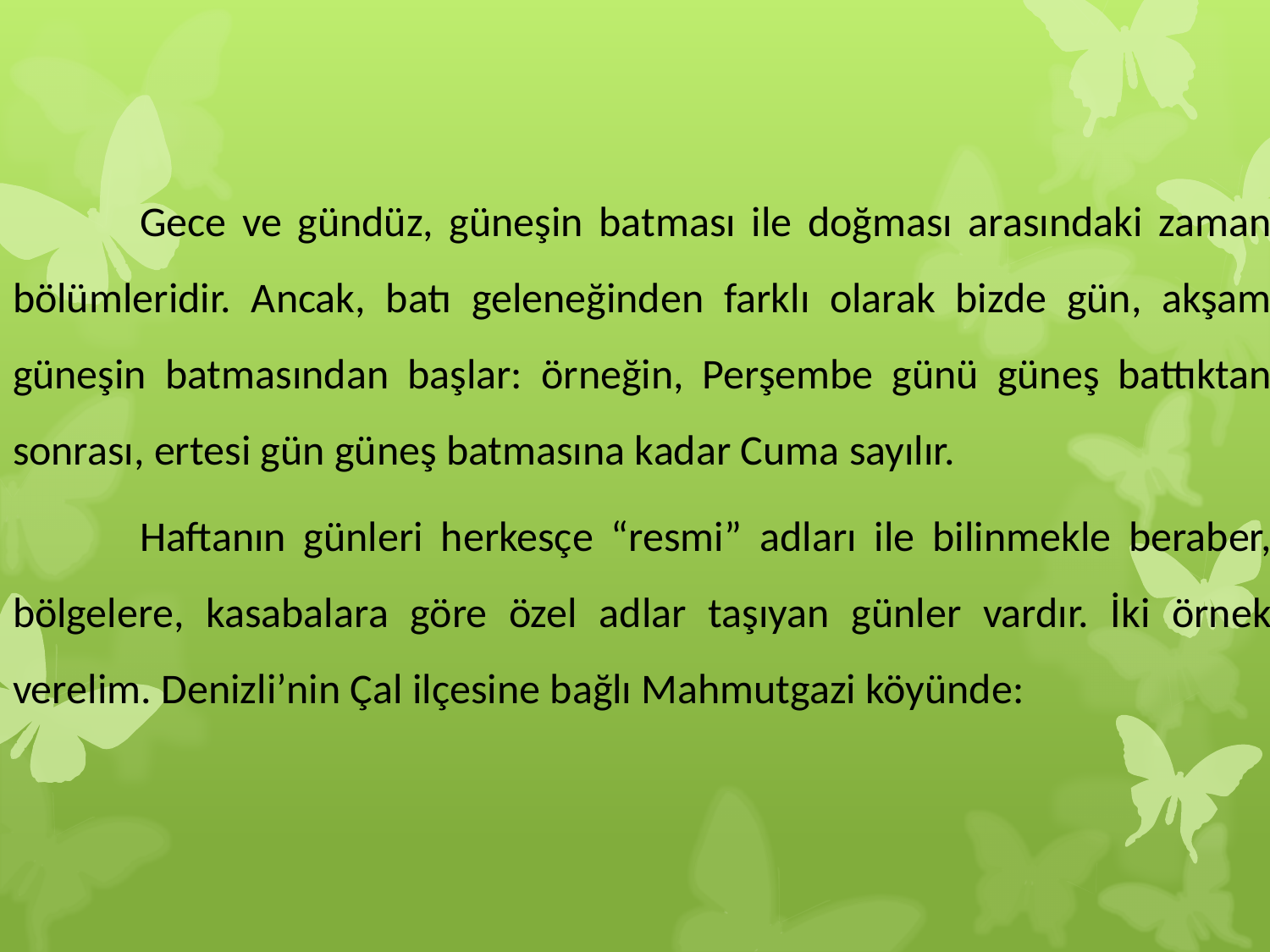

Gece ve gündüz, güneşin batması ile doğması arasındaki zaman bölümleridir. Ancak, batı geleneğinden farklı olarak bizde gün, akşam güneşin batmasından başlar: örneğin, Perşembe günü güneş battıktan sonrası, ertesi gün güneş batmasına kadar Cuma sayılır.
	Haftanın günleri herkesçe “resmi” adları ile bilinmekle beraber, bölgelere, kasabalara göre özel adlar taşıyan günler vardır. İki örnek verelim. Denizli’nin Çal ilçesine bağlı Mahmutgazi köyünde: